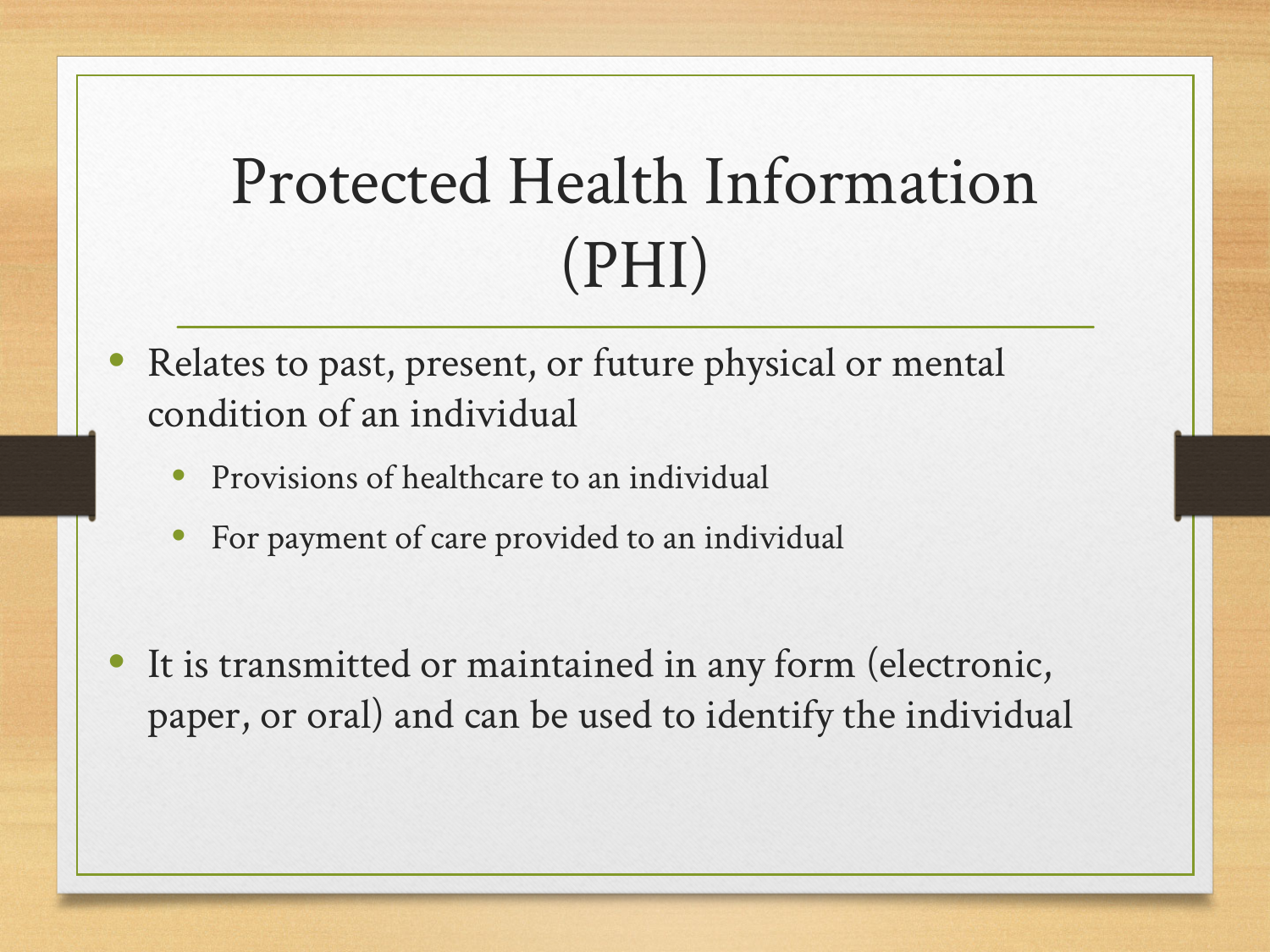

# Protected Health Information (PHI)
Relates to past, present, or future physical or mental condition of an individual
Provisions of healthcare to an individual
For payment of care provided to an individual

It is transmitted or maintained in any form (electronic, paper, or oral) and can be used to identify the individual